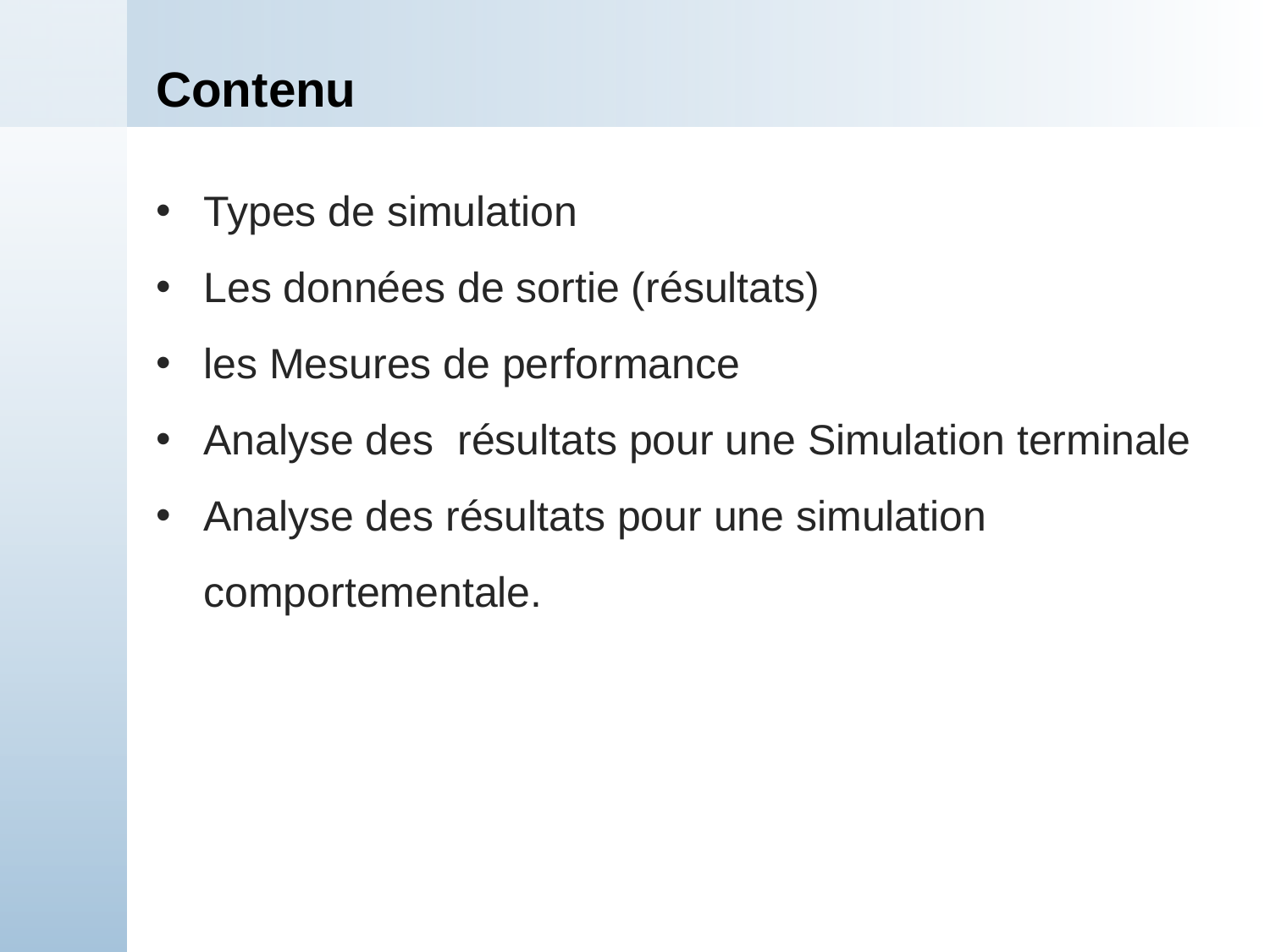

# Contenu
Types de simulation
Les données de sortie (résultats)
les Mesures de performance
Analyse des  résultats pour une Simulation terminale
Analyse des résultats pour une simulation comportementale.